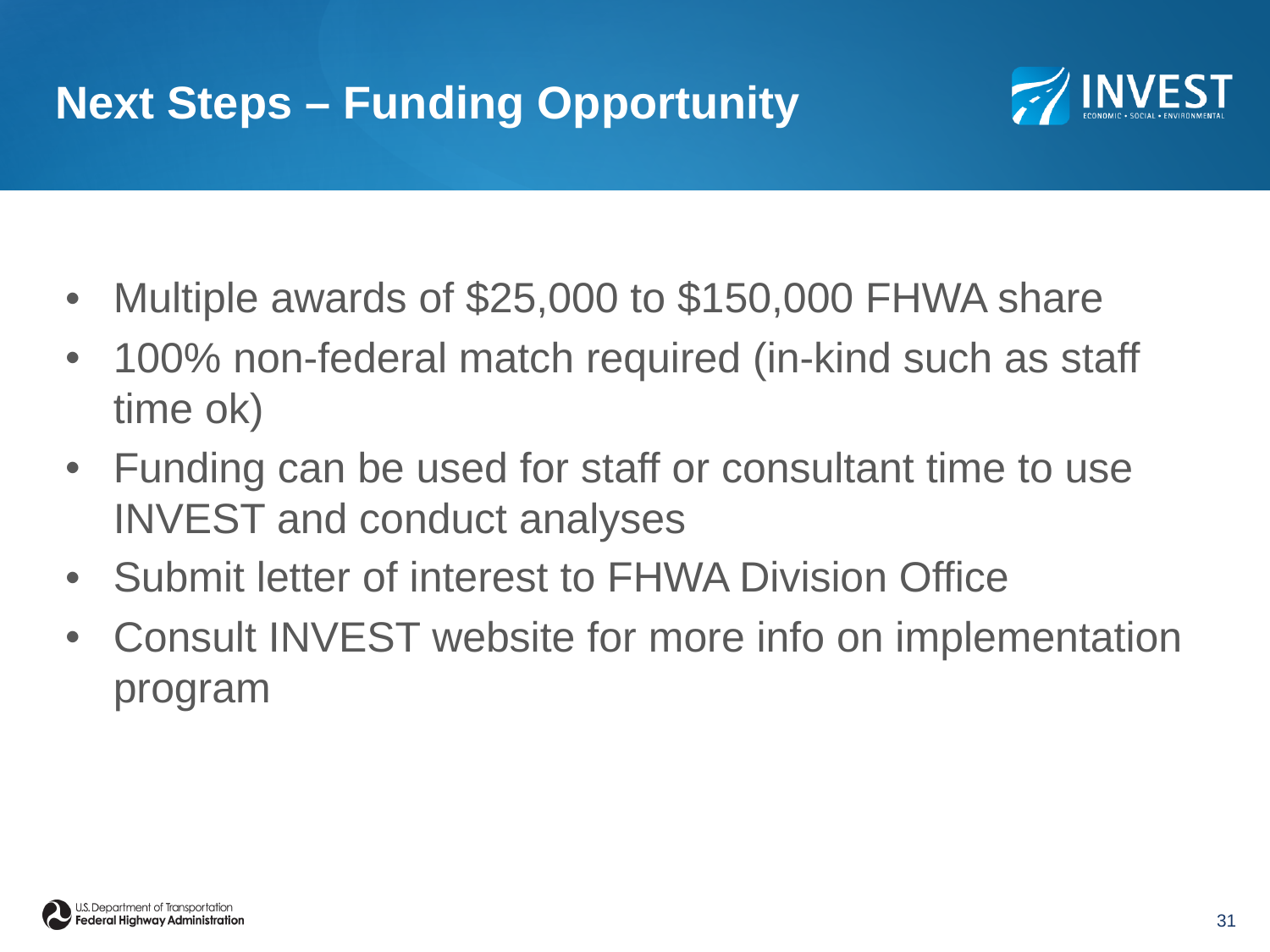

# Next Steps – Funding Opportunity
Multiple awards of $25,000 to $150,000 FHWA share
100% non-federal match required (in-kind such as staff time ok)
Funding can be used for staff or consultant time to use INVEST and conduct analyses
Submit letter of interest to FHWA Division Office
Consult INVEST website for more info on implementation program